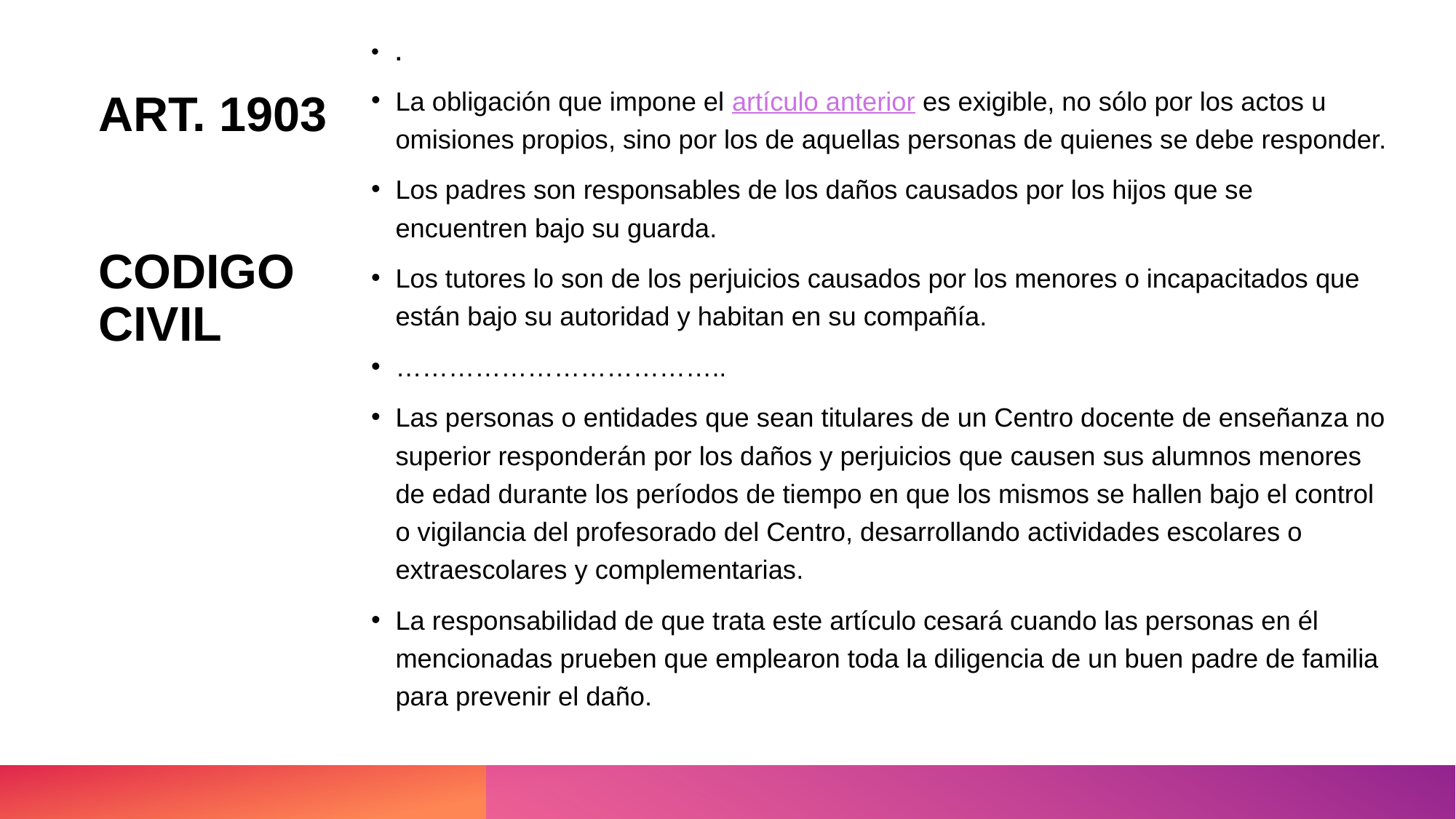

.
La obligación que impone el artículo anterior es exigible, no sólo por los actos u omisiones propios, sino por los de aquellas personas de quienes se debe responder.
Los padres son responsables de los daños causados por los hijos que se encuentren bajo su guarda.
Los tutores lo son de los perjuicios causados por los menores o incapacitados que están bajo su autoridad y habitan en su compañía.
………………………………..
Las personas o entidades que sean titulares de un Centro docente de enseñanza no superior responderán por los daños y perjuicios que causen sus alumnos menores de edad durante los períodos de tiempo en que los mismos se hallen bajo el control o vigilancia del profesorado del Centro, desarrollando actividades escolares o extraescolares y complementarias.
La responsabilidad de que trata este artículo cesará cuando las personas en él mencionadas prueben que emplearon toda la diligencia de un buen padre de familia para prevenir el daño.

# ART. 1903 CODIGO CIVIL